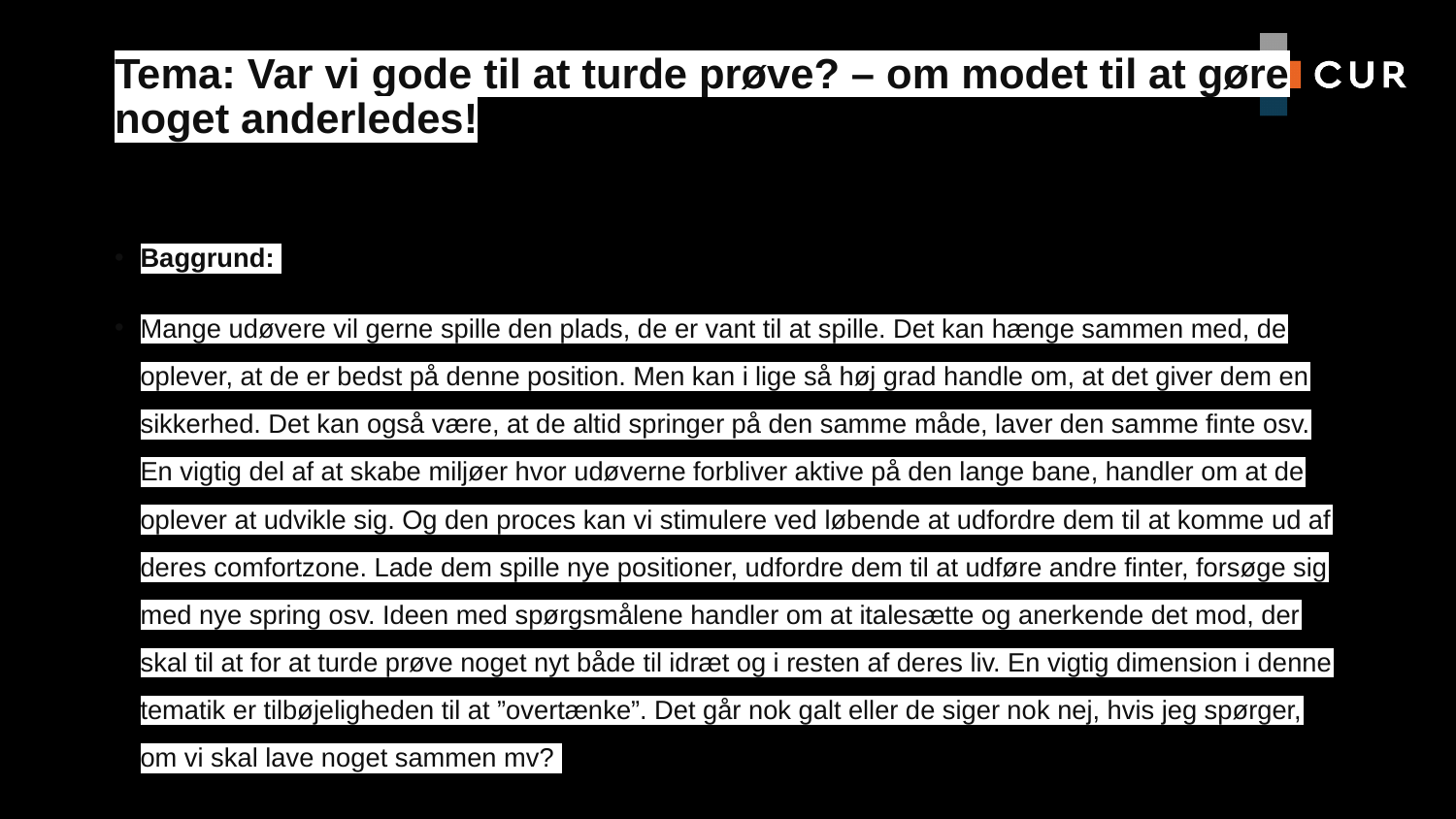

# Tema: Var vi gode til at turde prøve? – om modet til at gøre noget anderledes!
Baggrund:
Mange udøvere vil gerne spille den plads, de er vant til at spille. Det kan hænge sammen med, de oplever, at de er bedst på denne position. Men kan i lige så høj grad handle om, at det giver dem en sikkerhed. Det kan også være, at de altid springer på den samme måde, laver den samme finte osv. En vigtig del af at skabe miljøer hvor udøverne forbliver aktive på den lange bane, handler om at de oplever at udvikle sig. Og den proces kan vi stimulere ved løbende at udfordre dem til at komme ud af deres comfortzone. Lade dem spille nye positioner, udfordre dem til at udføre andre finter, forsøge sig med nye spring osv. Ideen med spørgsmålene handler om at italesætte og anerkende det mod, der skal til at for at turde prøve noget nyt både til idræt og i resten af deres liv. En vigtig dimension i denne tematik er tilbøjeligheden til at ”overtænke”. Det går nok galt eller de siger nok nej, hvis jeg spørger, om vi skal lave noget sammen mv?